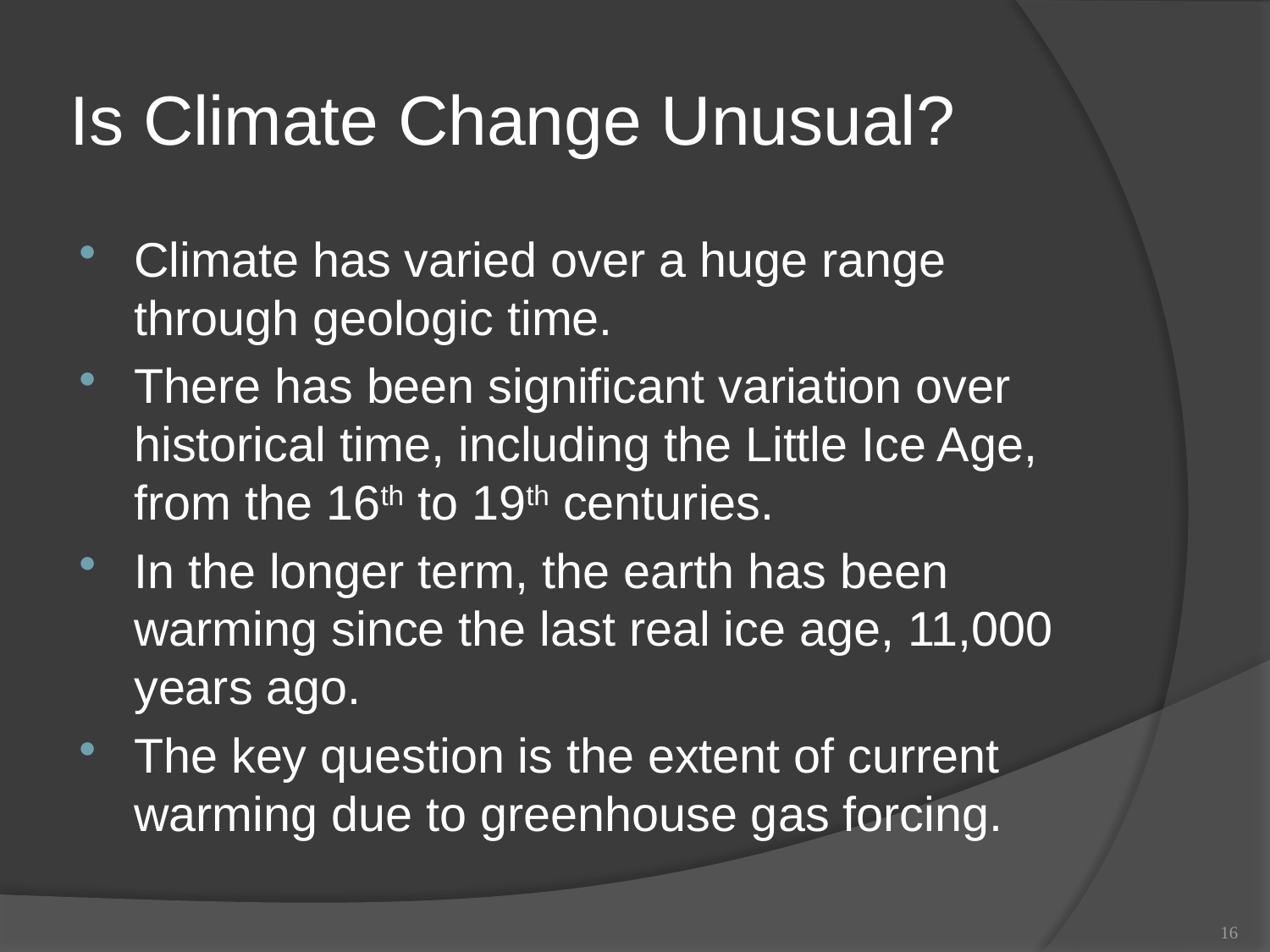

# Is Climate Change Unusual?
Climate has varied over a huge range through geologic time.
There has been significant variation over historical time, including the Little Ice Age, from the 16th to 19th centuries.
In the longer term, the earth has been warming since the last real ice age, 11,000 years ago.
The key question is the extent of current warming due to greenhouse gas forcing.
16